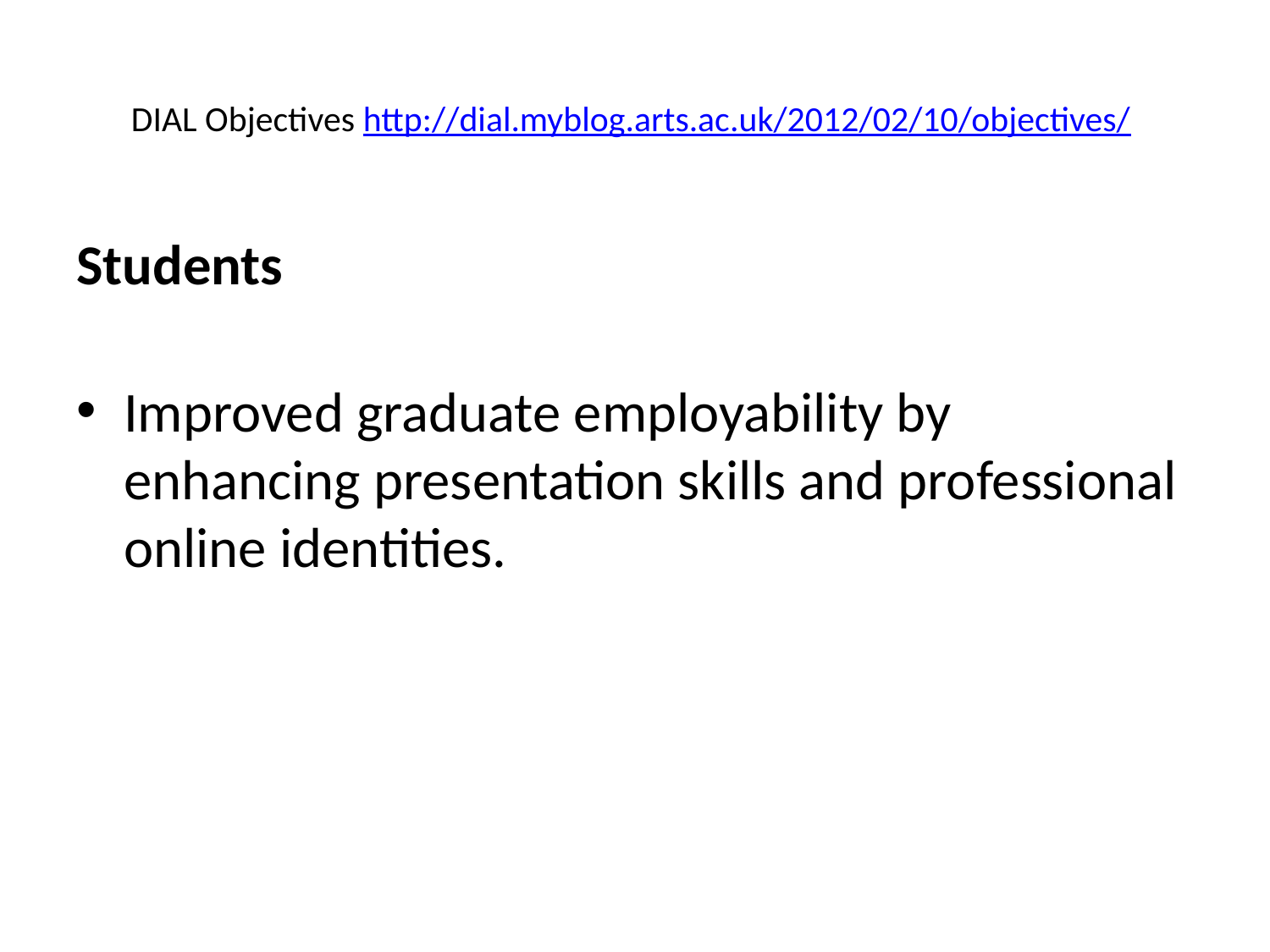

# DIAL Objectives http://dial.myblog.arts.ac.uk/2012/02/10/objectives/
Students
Improved graduate employability by enhancing presentation skills and professional online identities.